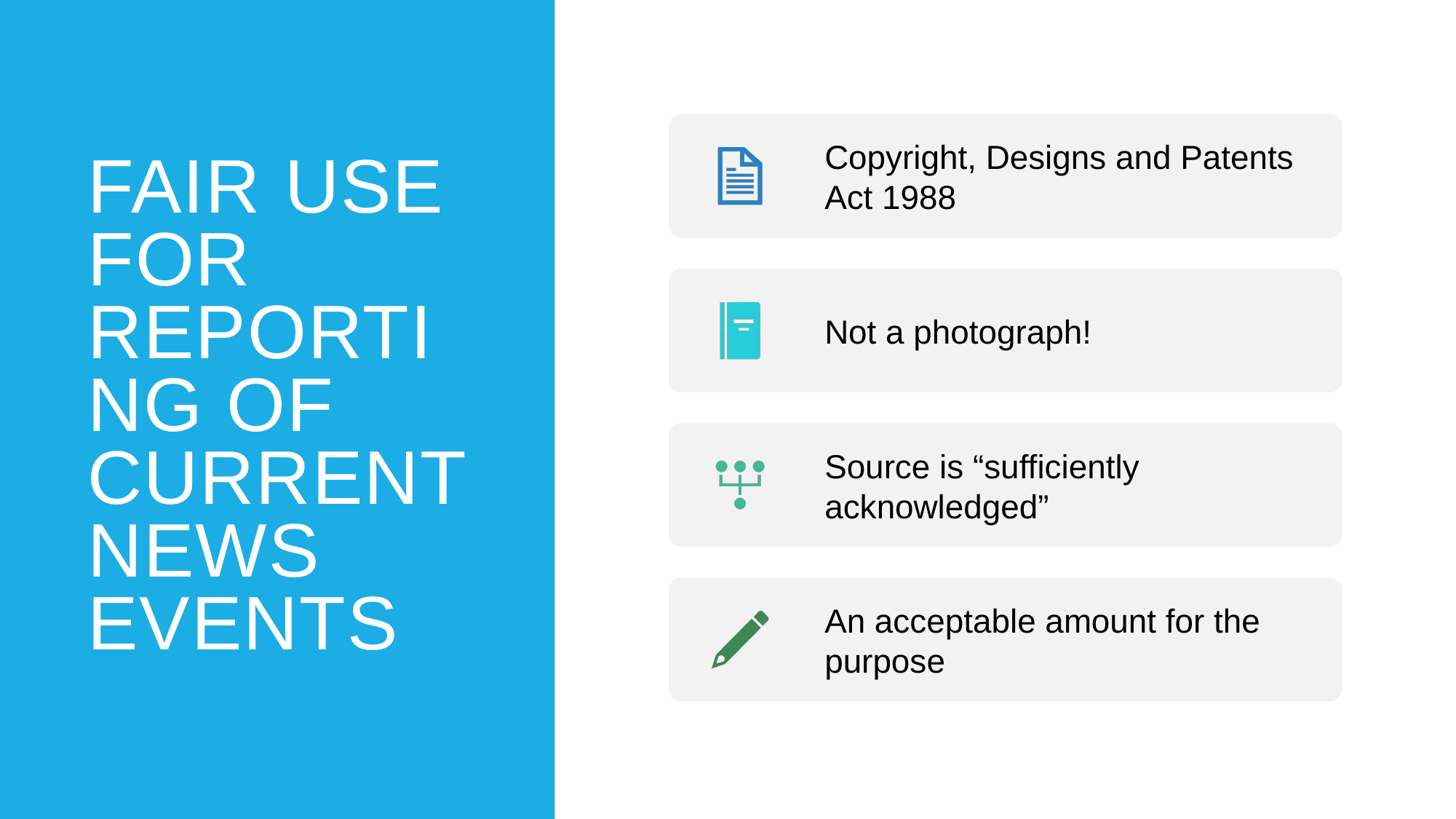

Fair Use for reporting of current news events
Copyright, Designs and Patents Act 1988
Not a photograph!
Source is “sufficiently acknowledged”
An acceptable amount for the purpose